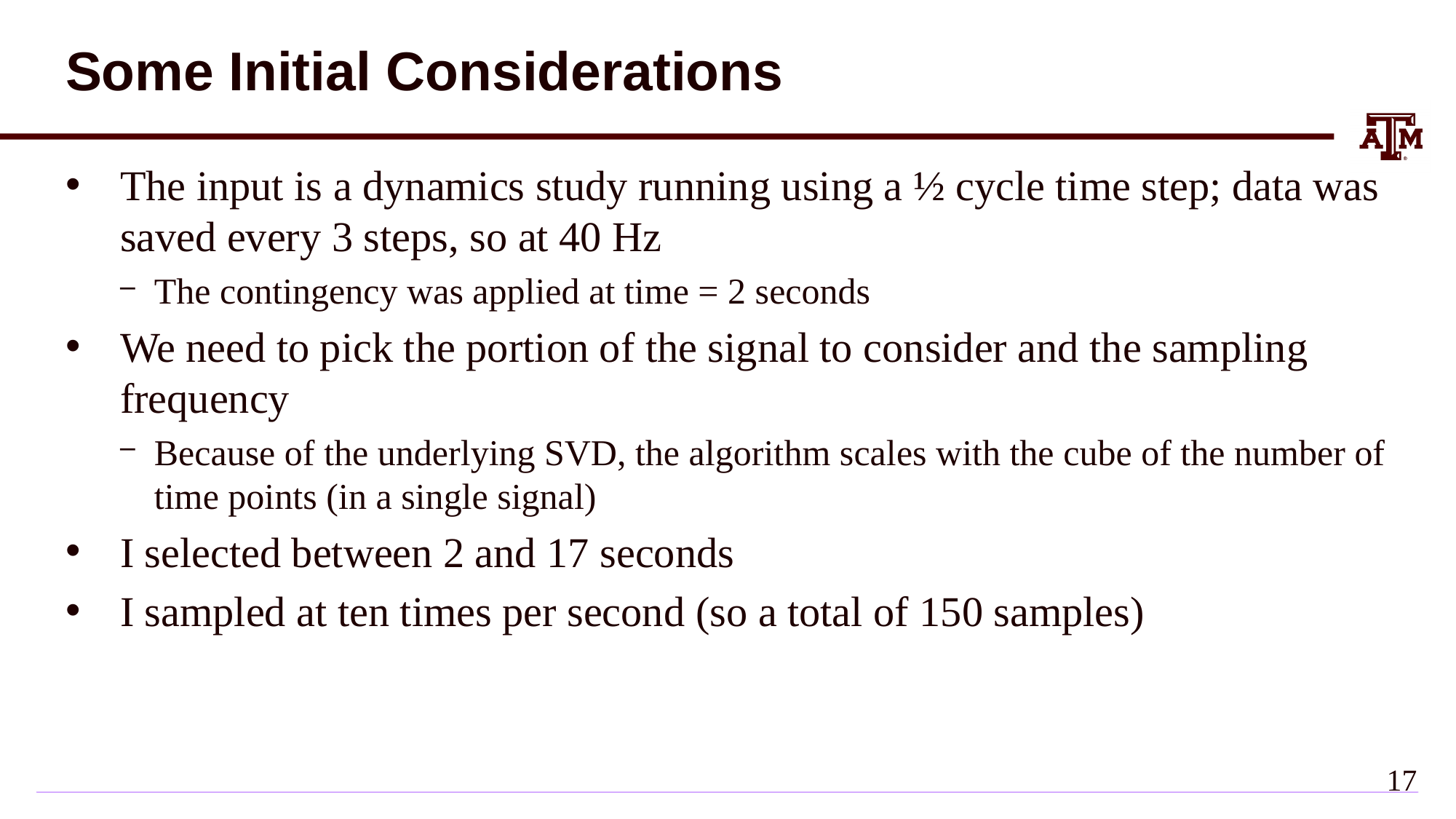

# Some Initial Considerations
The input is a dynamics study running using a ½ cycle time step; data was saved every 3 steps, so at 40 Hz
The contingency was applied at time = 2 seconds
We need to pick the portion of the signal to consider and the sampling frequency
Because of the underlying SVD, the algorithm scales with the cube of the number of time points (in a single signal)
I selected between 2 and 17 seconds
I sampled at ten times per second (so a total of 150 samples)
17